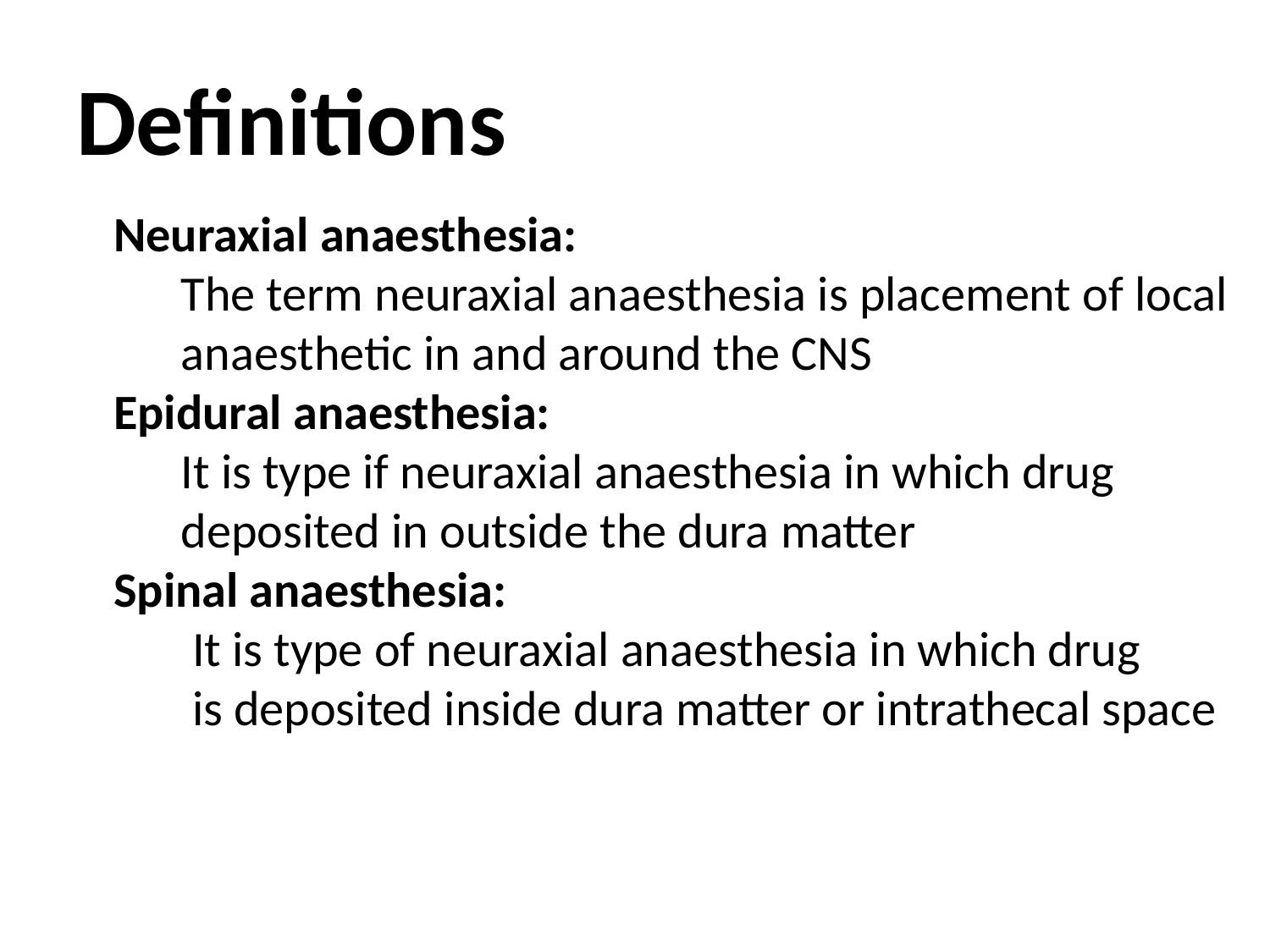

# Definitions
Neuraxial anaesthesia:
      The term neuraxial anaesthesia is placement of local
      anaesthetic in and around the CNS
Epidural anaesthesia:
      It is type if neuraxial anaesthesia in which drug
      deposited in outside the dura matter
Spinal anaesthesia:
       It is type of neuraxial anaesthesia in which drug
       is deposited inside dura matter or intrathecal space